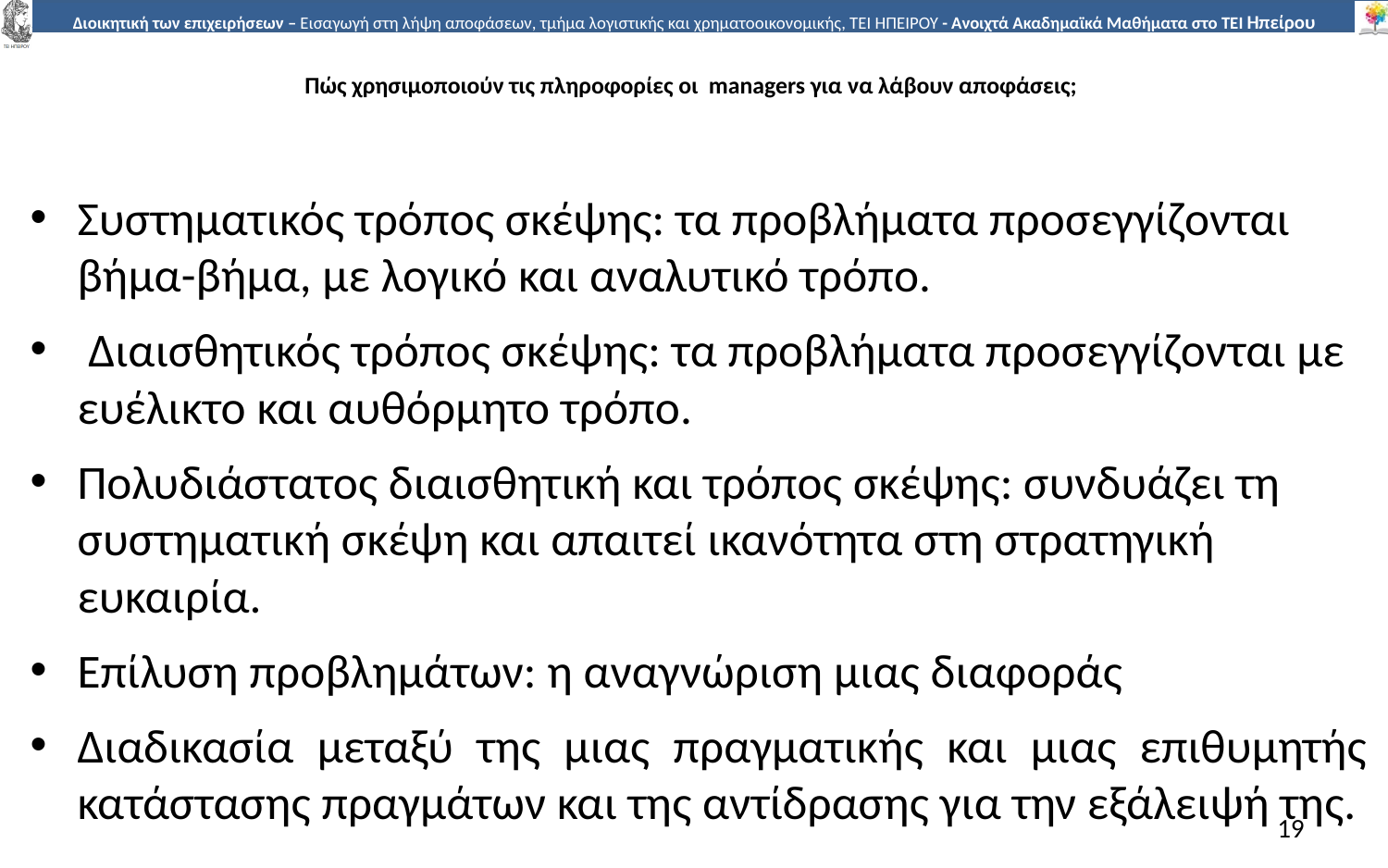

# Πώς χρησιµοποιούν τις πληροφορίες οι  managers για να λάβουν αποφάσεις;

Συστηµατικός τρόπος σκέψης: τα προβλήµατα προσεγγίζονται βήµα-βήµα, µε λογικό και αναλυτικό τρόπο.
 Διαισθητικός τρόπος σκέψης: τα προβλήµατα προσεγγίζονται µε ευέλικτο και αυθόρµητο τρόπο.
Πολυδιάστατος διαισθητική και τρόπος σκέψης: συνδυάζει τη συστηµατική σκέψη και απαιτεί ικανότητα στη στρατηγική ευκαιρία.
Επίλυση προβληµάτων: η αναγνώριση µιας διαφοράς
Διαδικασία µεταξύ της µιας πραγµατικής και µιας επιθυµητής κατάστασης πραγµάτων και της αντίδρασης για την εξάλειψή της.

19